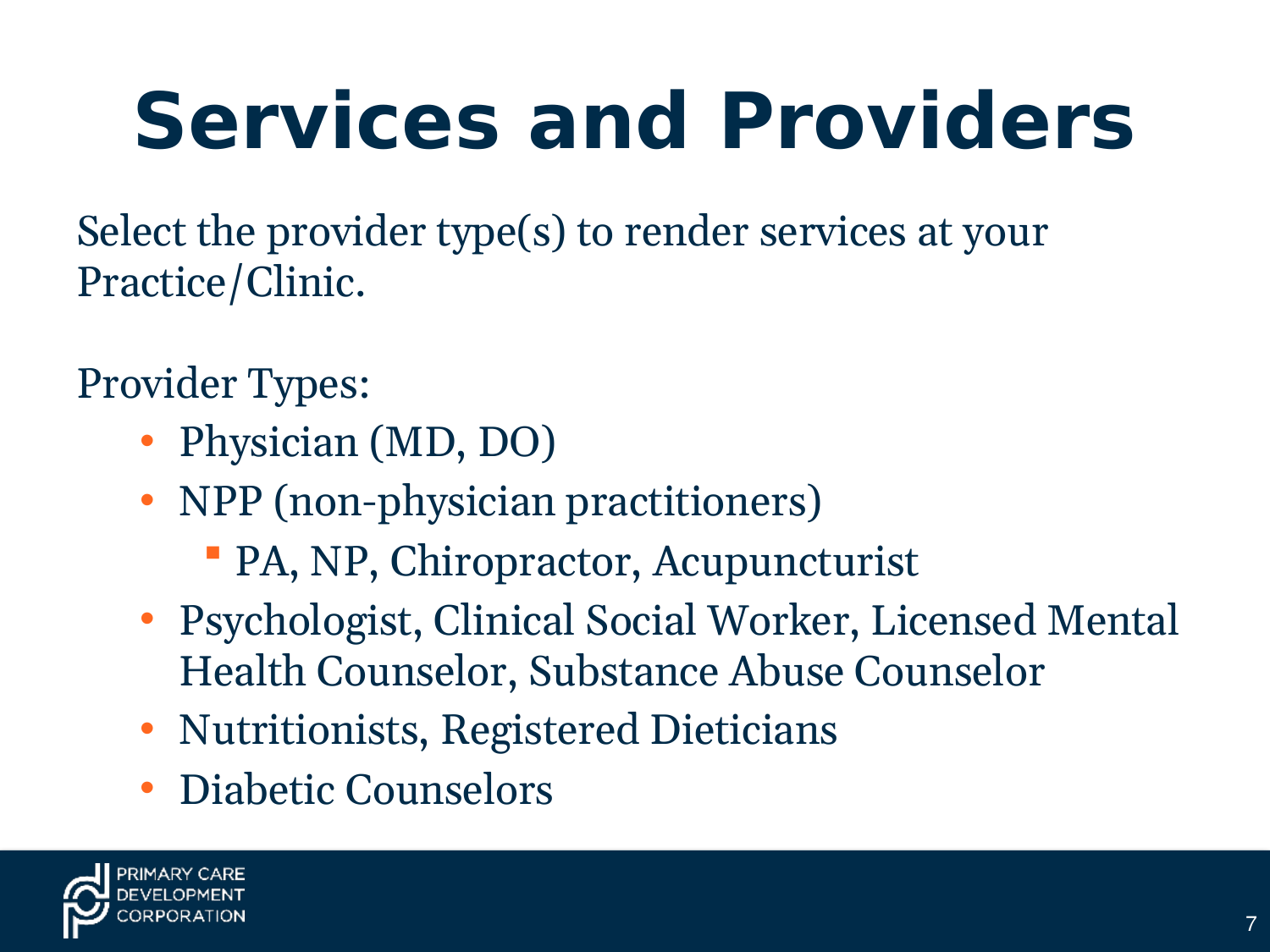

# Services and Providers
Select the provider type(s) to render services at your Practice/Clinic.

Provider Types:
Physician (MD, DO)
NPP (non-physician practitioners)
PA, NP, Chiropractor, Acupuncturist
Psychologist, Clinical Social Worker, Licensed Mental Health Counselor, Substance Abuse Counselor
Nutritionists, Registered Dieticians
Diabetic Counselors

7